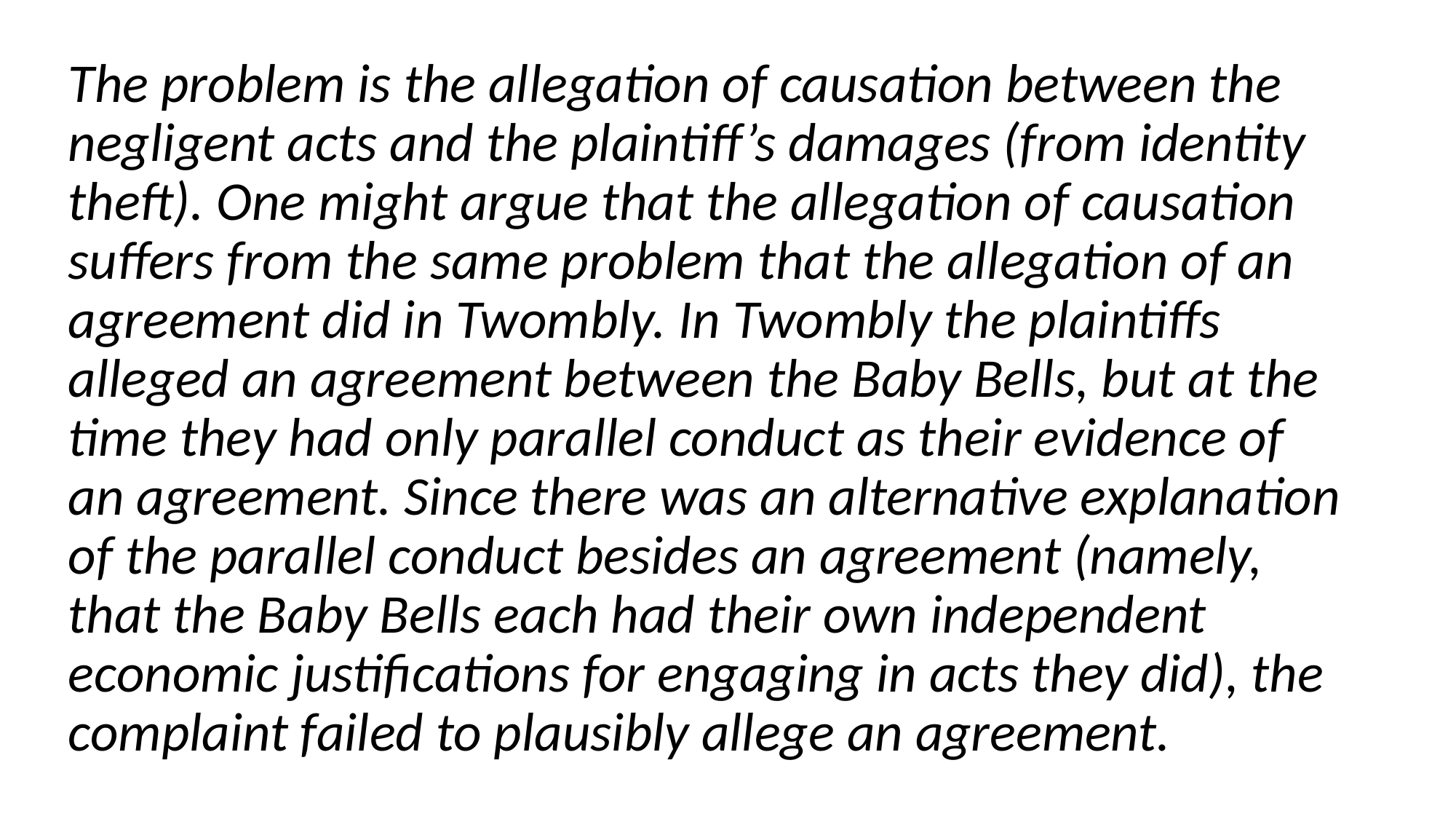

# The problem is the allegation of causation between the negligent acts and the plaintiff’s damages (from identity theft). One might argue that the allegation of causation suffers from the same problem that the allegation of an agreement did in Twombly. In Twombly the plaintiffs alleged an agreement between the Baby Bells, but at the time they had only parallel conduct as their evidence of an agreement. Since there was an alternative explanation of the parallel conduct besides an agreement (namely, that the Baby Bells each had their own independent economic justifications for engaging in acts they did), the complaint failed to plausibly allege an agreement.